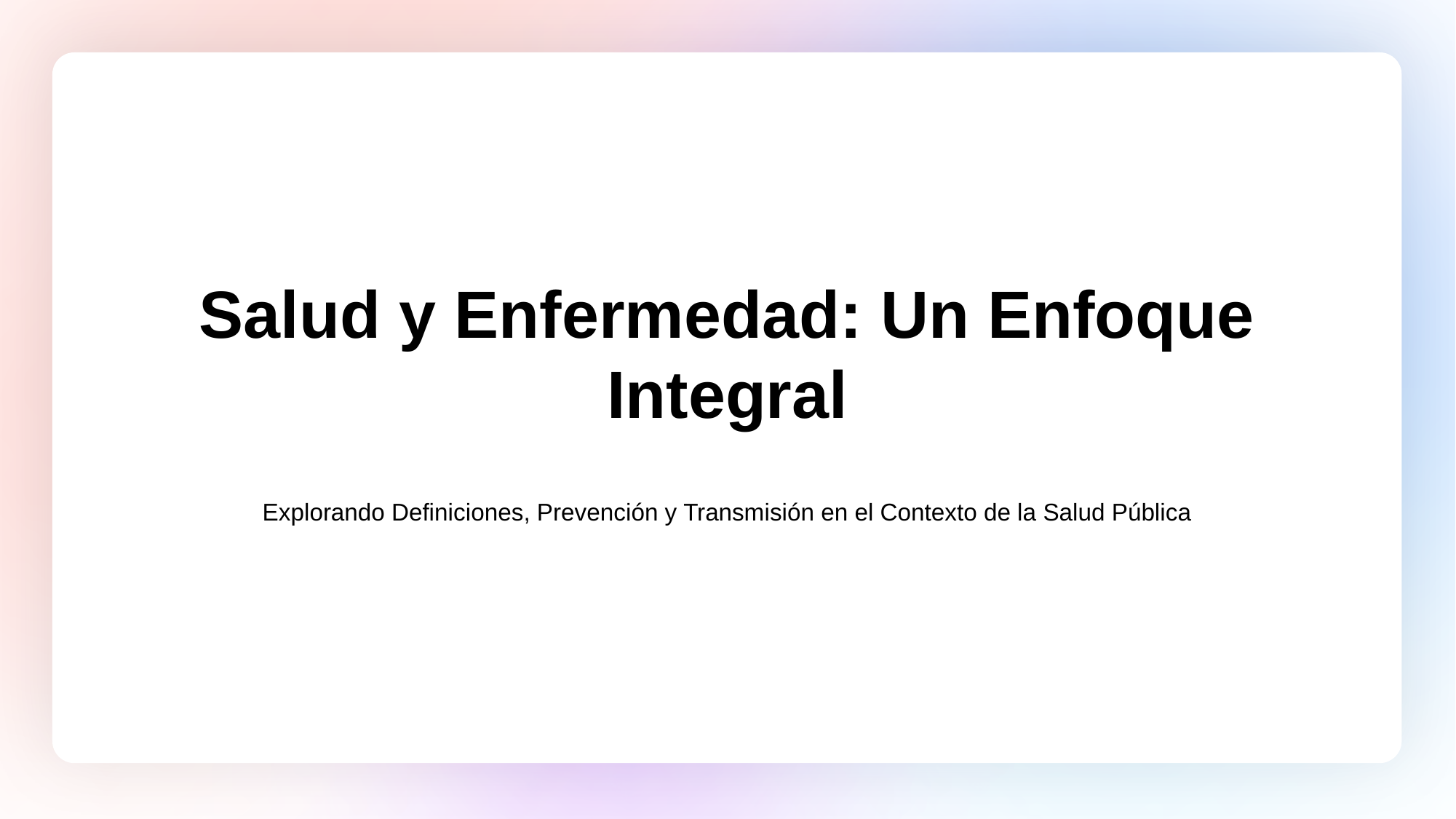

Salud y Enfermedad: Un Enfoque Integral

Explorando Definiciones, Prevención y Transmisión en el Contexto de la Salud Pública